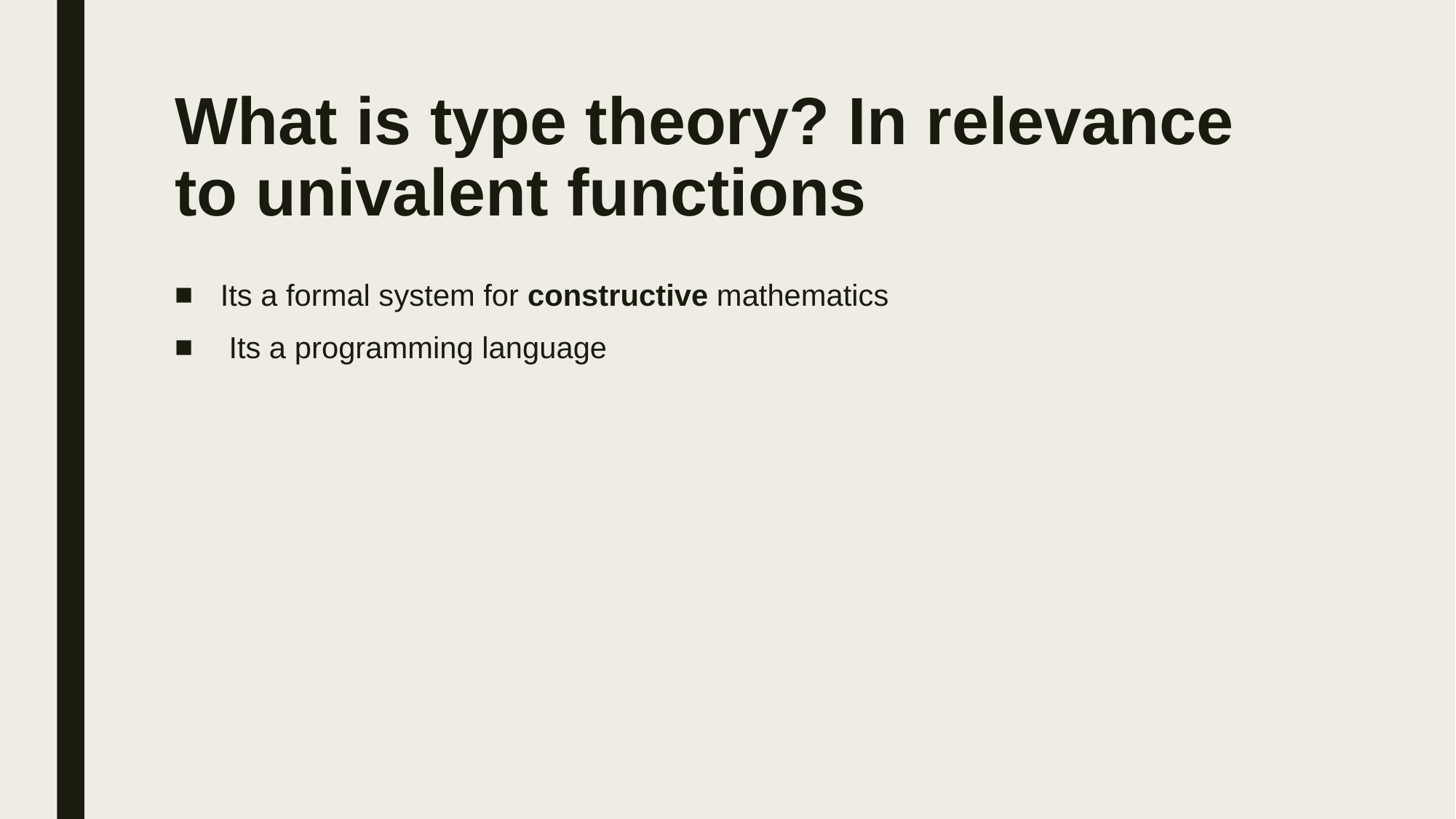

# What is type theory? In relevance to univalent functions
Its a formal system for constructive mathematics
 Its a programming language